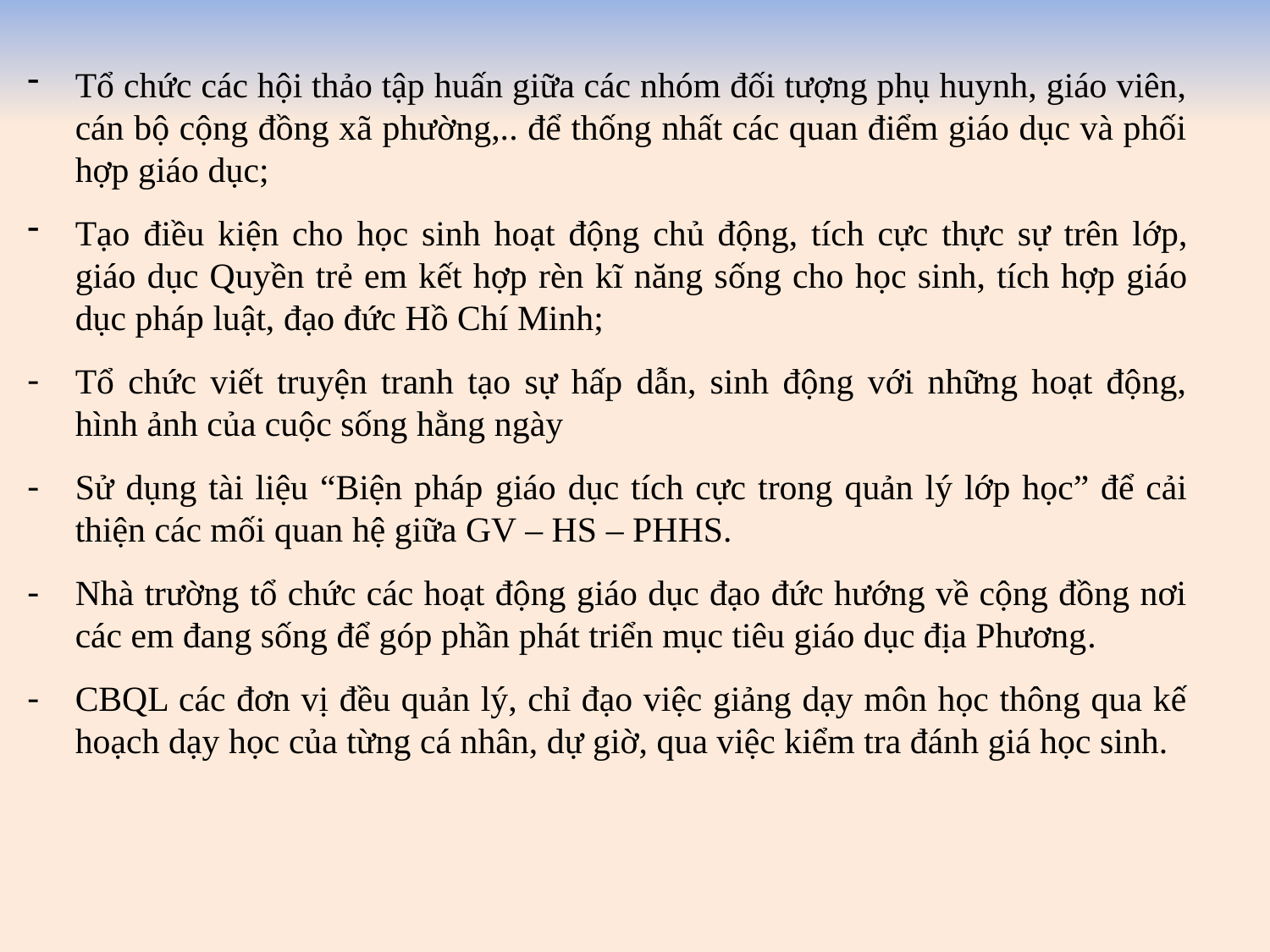

Tổ chức các hội thảo tập huấn giữa các nhóm đối tượng phụ huynh, giáo viên, cán bộ cộng đồng xã phường,.. để thống nhất các quan điểm giáo dục và phối hợp giáo dục;
Tạo điều kiện cho học sinh hoạt động chủ động, tích cực thực sự trên lớp, giáo dục Quyền trẻ em kết hợp rèn kĩ năng sống cho học sinh, tích hợp giáo dục pháp luật, đạo đức Hồ Chí Minh;
Tổ chức viết truyện tranh tạo sự hấp dẫn, sinh động với những hoạt động, hình ảnh của cuộc sống hằng ngày
Sử dụng tài liệu “Biện pháp giáo dục tích cực trong quản lý lớp học” để cải thiện các mối quan hệ giữa GV – HS – PHHS.
Nhà trường tổ chức các hoạt động giáo dục đạo đức hướng về cộng đồng nơi các em đang sống để góp phần phát triển mục tiêu giáo dục địa Phương.
CBQL các đơn vị đều quản lý, chỉ đạo việc giảng dạy môn học thông qua kế hoạch dạy học của từng cá nhân, dự giờ, qua việc kiểm tra đánh giá học sinh.